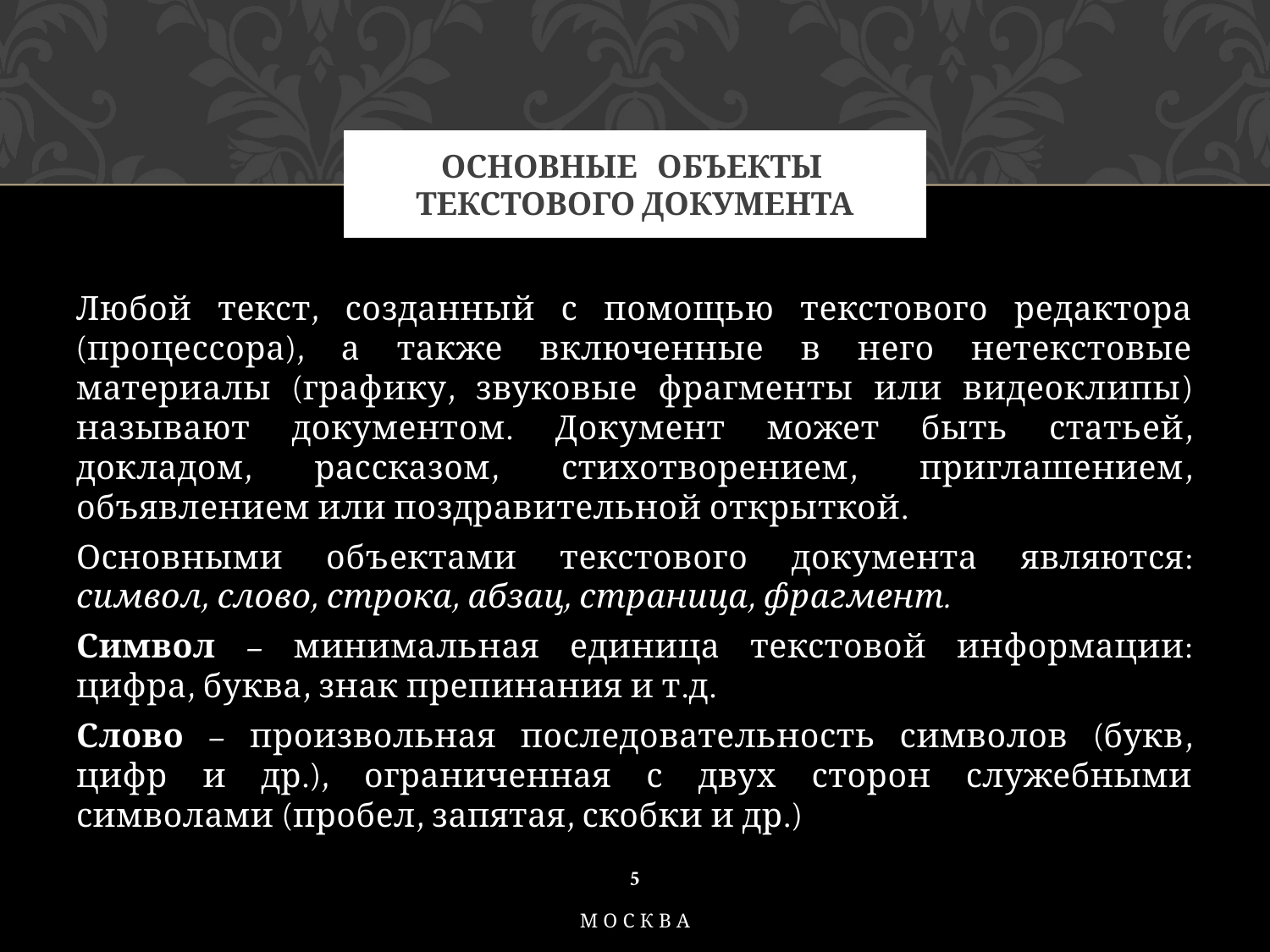

# Основные   объекты  текстового документа
Любой текст, созданный с помощью текстового редактора (процессора), а также включенные в него нетекстовые материалы (графику, звуковые фрагменты или видеоклипы) называют документом. Документ может быть статьей, докладом, рассказом, стихотворением, приглашением, объявлением или поздравительной открыткой.
Основными объектами текстового документа являются: символ, слово, строка, абзац, страница, фрагмент.
Символ – минимальная единица текстовой информации: цифра, буква, знак препинания и т.д.
Слово – произвольная последовательность символов (букв, цифр и др.), ограниченная с двух сторон служебными символами (пробел, запятая, скобки и др.)
5
Москва